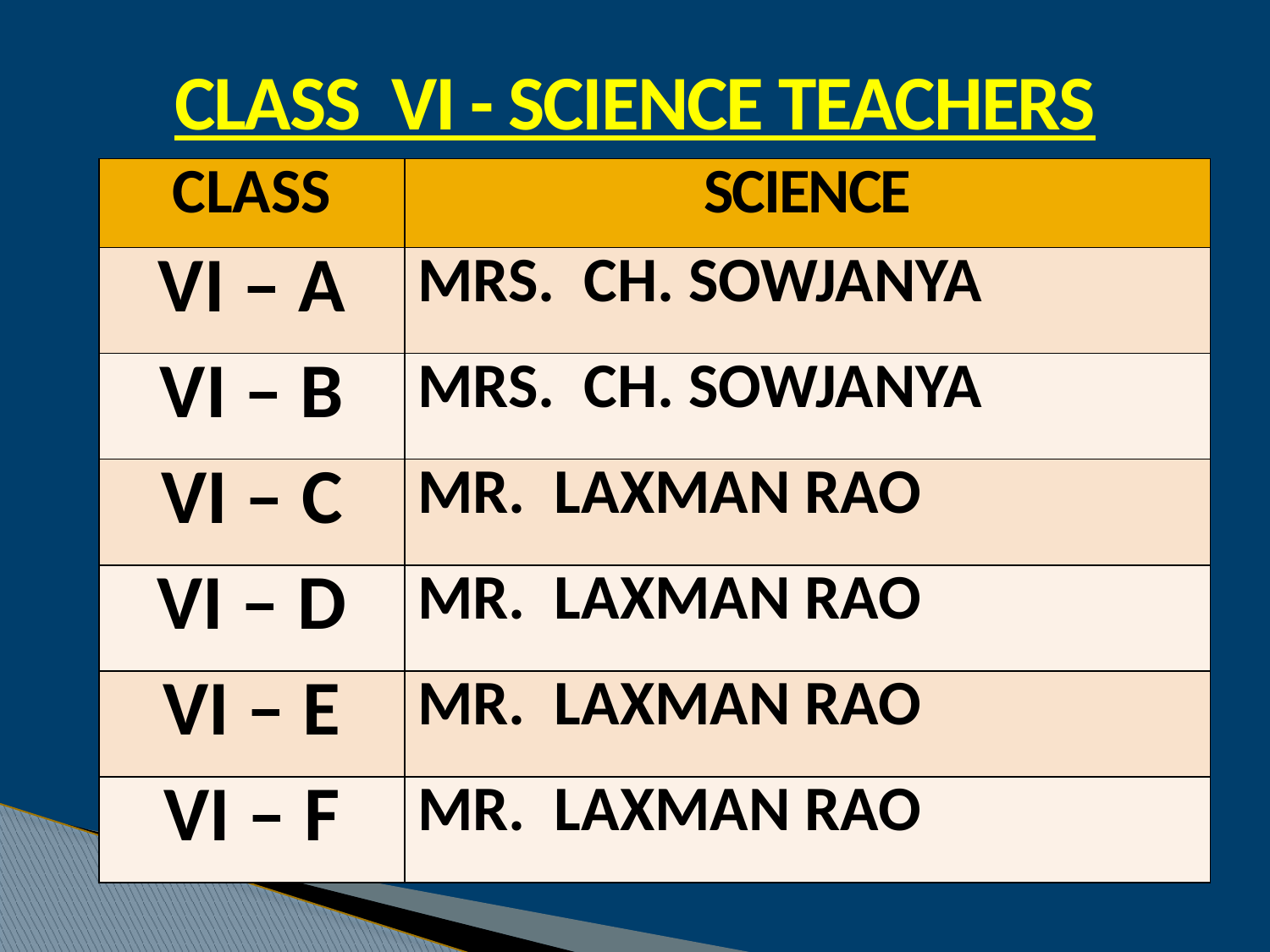

CLASS  VI - SCIENCE TEACHERS
| CLASS | SCIENCE |
| --- | --- |
| VI – A | MRS. CH. SOWJANYA |
| VI – B | MRS. CH. SOWJANYA |
| VI – C | MR. LAXMAN RAO |
| VI – D | MR. LAXMAN RAO |
| VI – E | MR. LAXMAN RAO |
| VI – F | MR. LAXMAN RAO |